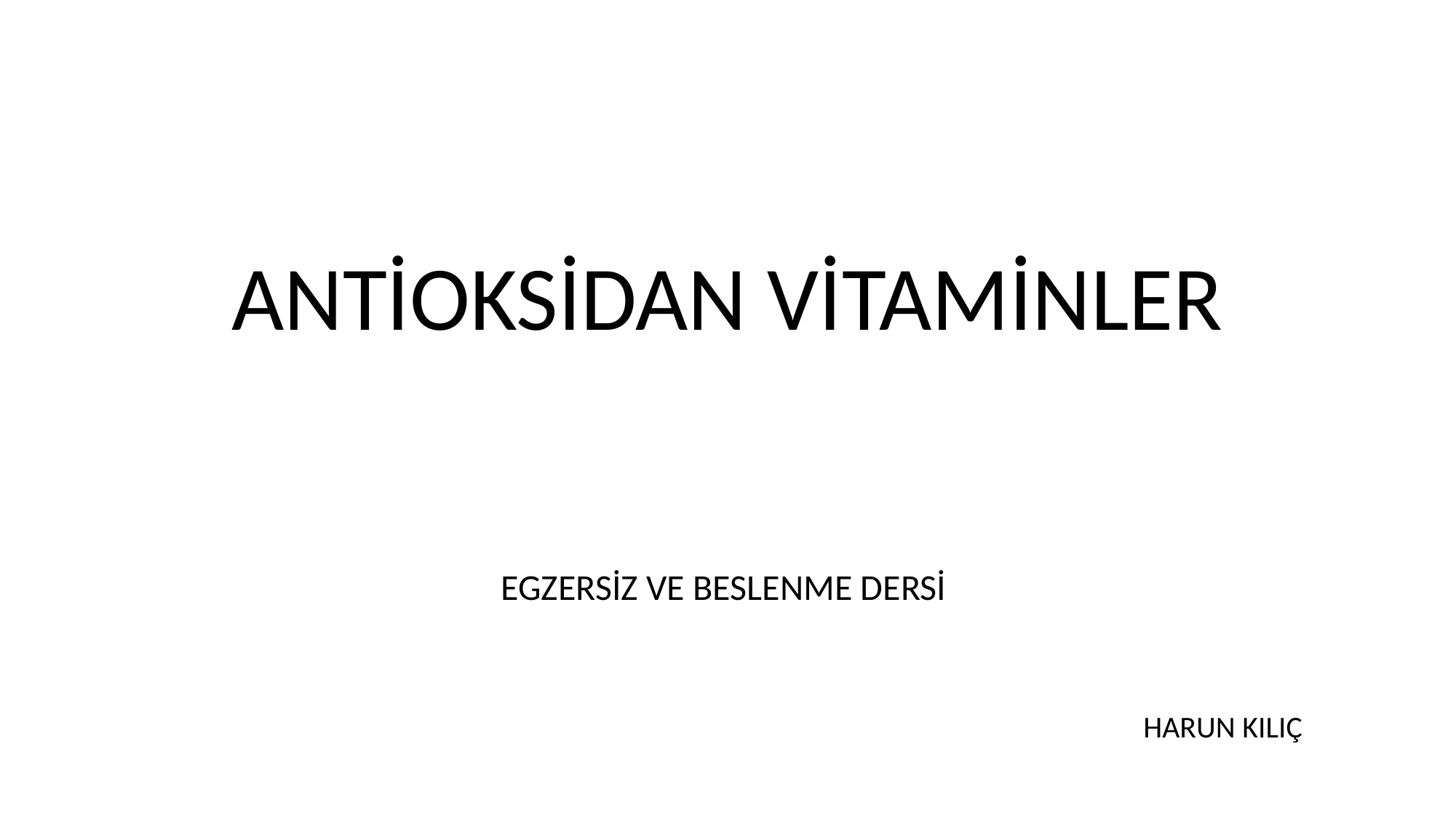

# ANTİOKSİDAN VİTAMİNLER
EGZERSİZ VE BESLENME DERSİ
HARUN KILIÇ